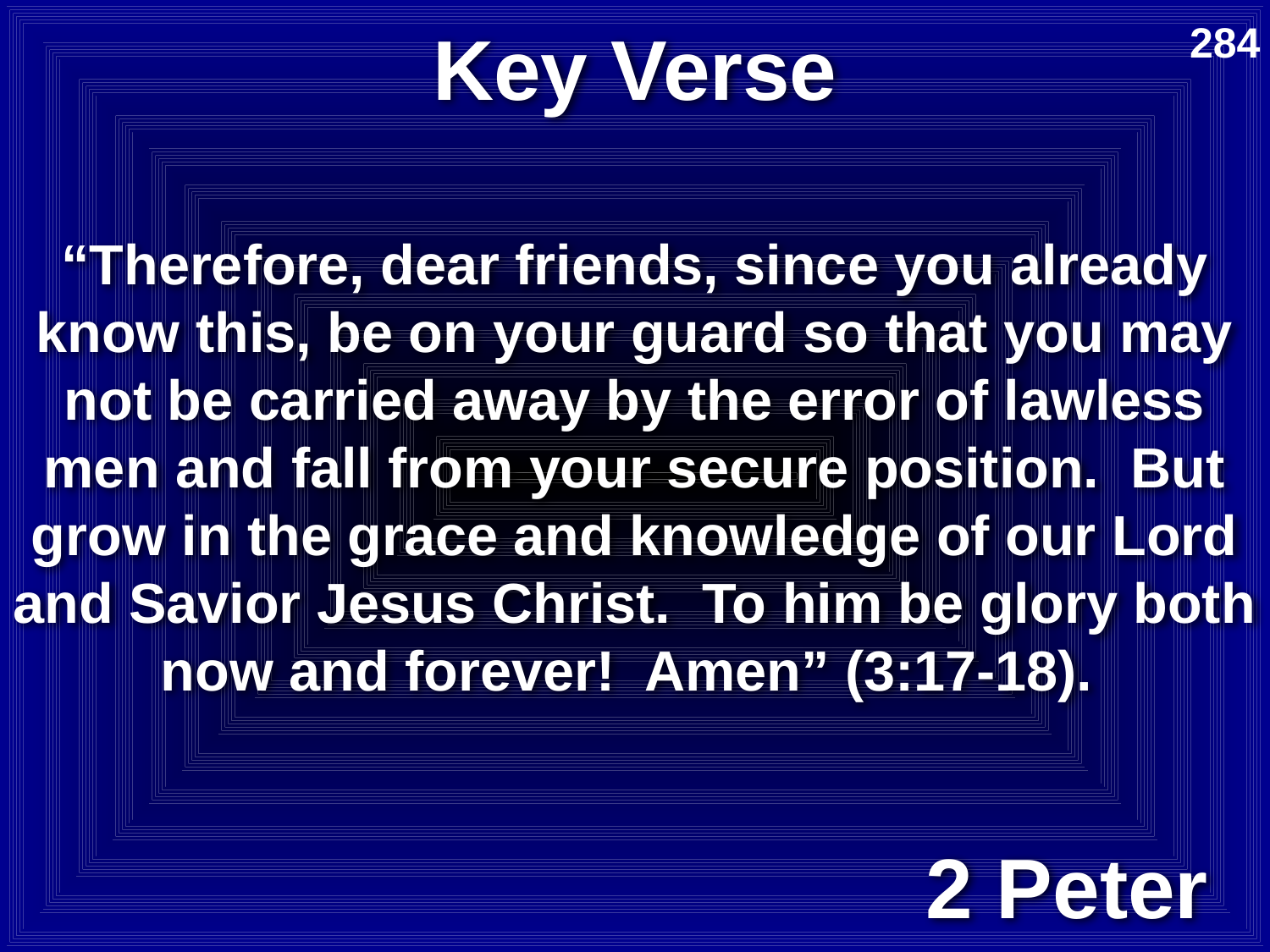

# Key Verse
284

“Therefore, dear friends, since you already know this, be on your guard so that you may not be carried away by the error of lawless men and fall from your secure position.  But grow in the grace and knowledge of our Lord and Savior Jesus Christ.  To him be glory both now and forever!  Amen” (3:17-18).
2 Peter